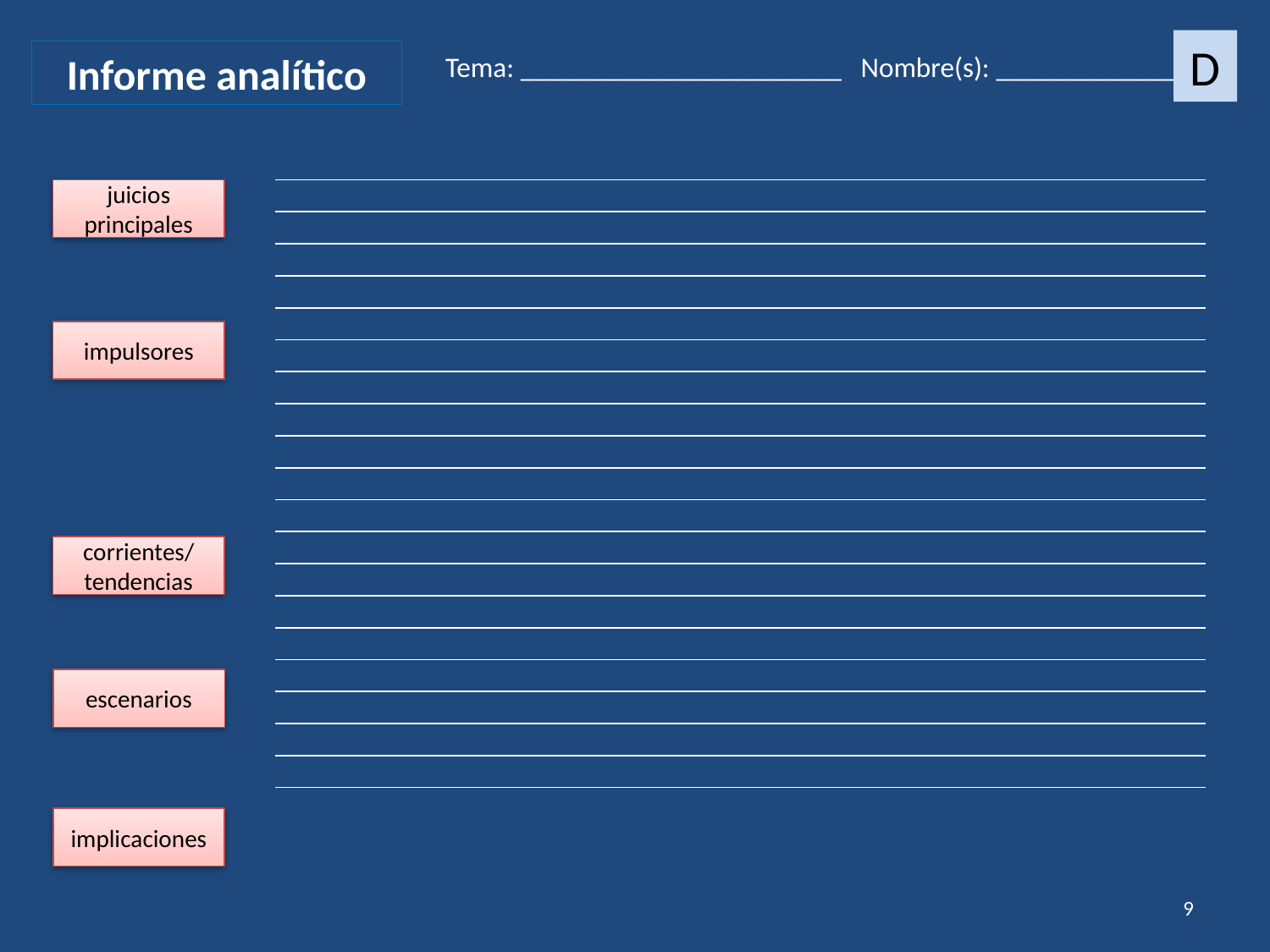

D
Informe analítico
Tema: _______________________   Nombre(s): ______________
juicios principales
|  |
| --- |
|  |
|  |
|  |
|  |
|  |
|  |
|  |
|  |
|  |
|  |
|  |
|  |
|  |
|  |
|  |
|  |
|  |
|  |
impulsores
corrientes/ tendencias
escenarios
implicaciones
9